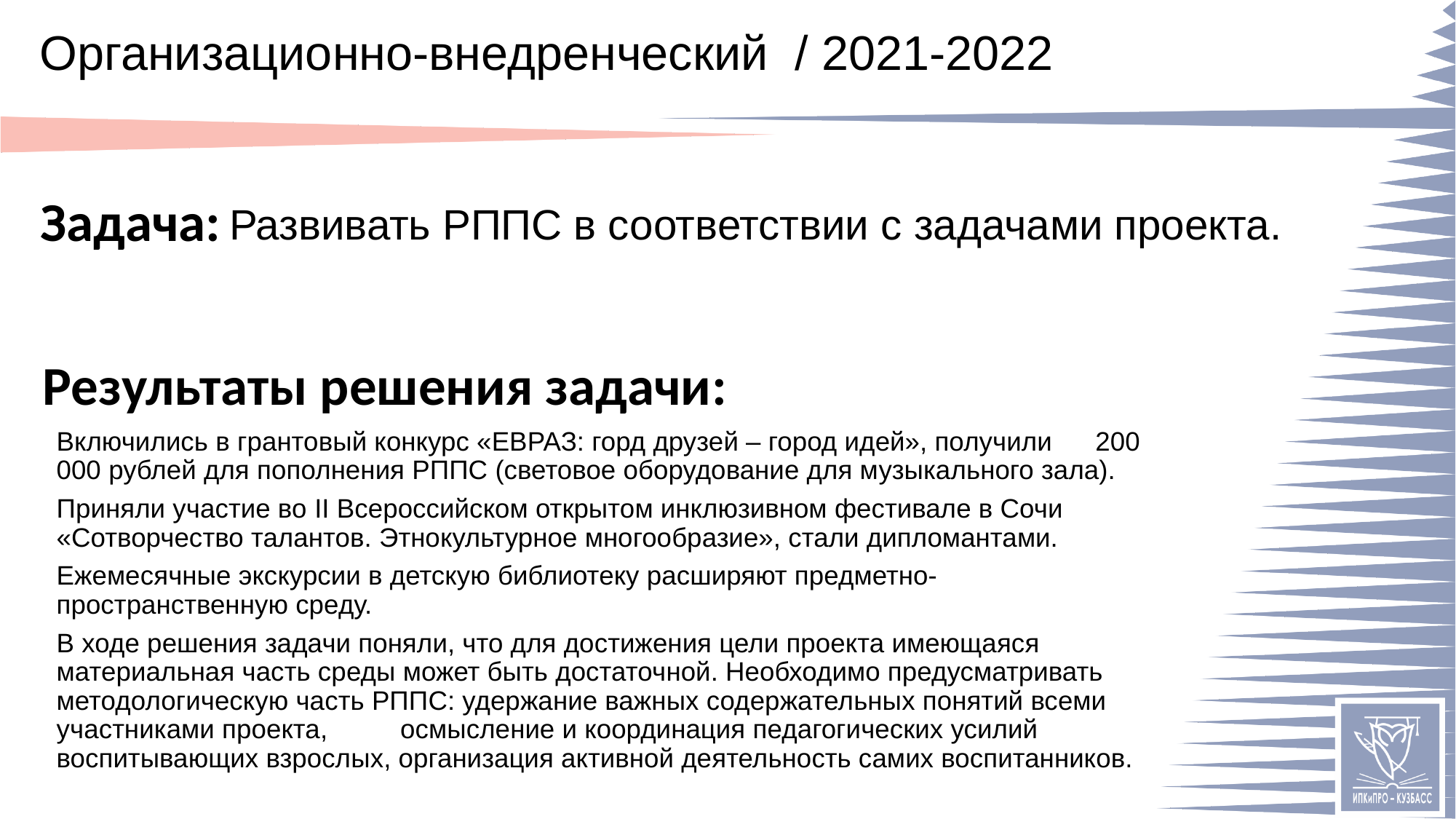

# Организационно-внедренческий  / 2021-2022
Развивать РППС в соответствии с задачами проекта.
Включились в грантовый конкурс «ЕВРАЗ: горд друзей – город идей», получили	 200 000 рублей для пополнения РППС (световое оборудование для музыкального зала).
Приняли участие во II Всероссийском открытом инклюзивном фестивале в Сочи  «Сотворчество талантов. Этнокультурное многообразие», стали дипломантами.
Ежемесячные экскурсии в детскую библиотеку расширяют предметно-пространственную среду.
В ходе решения задачи поняли, что для достижения цели проекта имеющаяся материальная часть среды может быть достаточной. Необходимо предусматривать методологическую часть РППС: удержание важных содержательных понятий всеми участниками проекта, 	осмысление и координация педагогических усилий воспитывающих взрослых, организация активной деятельность самих воспитанников.